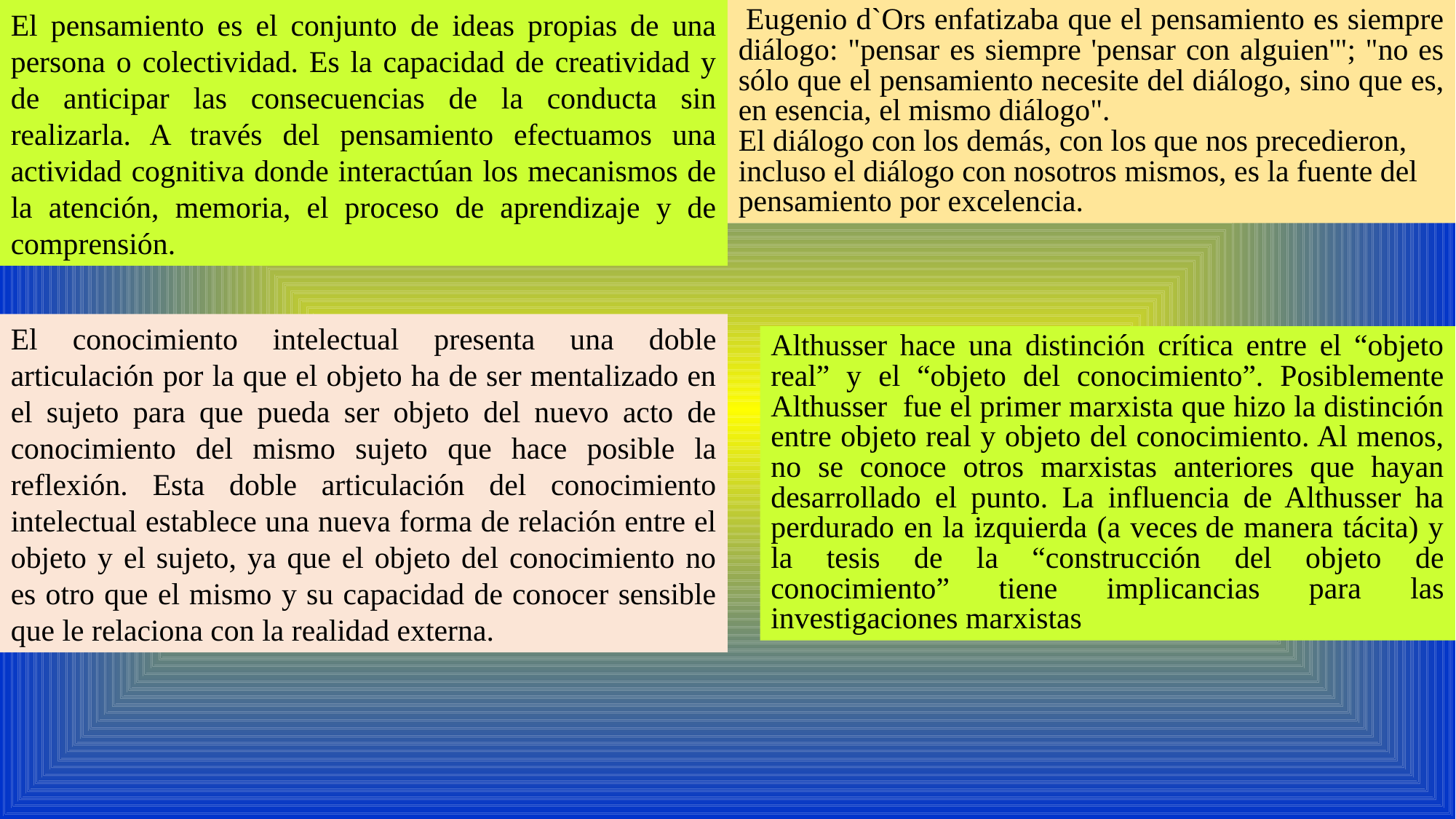

El pensamiento es el conjunto de ideas propias de una persona o colectividad. Es la capacidad de creatividad y de anticipar las consecuencias de la conducta sin realizarla. A través del pensamiento efectuamos una actividad cognitiva donde interactúan los mecanismos de la atención, memoria, el proceso de aprendizaje y de comprensión.
 Eugenio d`Ors enfatizaba que el pensamiento es siempre diálogo: "pensar es siempre 'pensar con alguien'"; "no es sólo que el pensamiento necesite del diálogo, sino que es, en esencia, el mismo diálogo".
El diálogo con los demás, con los que nos precedieron, incluso el diálogo con nosotros mismos, es la fuente del pensamiento por excelencia.
El conocimiento intelectual presenta una doble articulación por la que el objeto ha de ser mentalizado en el sujeto para que pueda ser objeto del nuevo acto de conocimiento del mismo sujeto que hace posible la reflexión. Esta doble articulación del conocimiento intelectual establece una nueva forma de relación entre el objeto y el sujeto, ya que el objeto del conocimiento no es otro que el mismo y su capacidad de conocer sensible que le relaciona con la realidad externa.
Althusser hace una distinción crítica entre el “objeto real” y el “objeto del conocimiento”. Posiblemente Althusser  fue el primer marxista que hizo la distinción entre objeto real y objeto del conocimiento. Al menos, no se conoce otros marxistas anteriores que hayan desarrollado el punto. La influencia de Althusser ha perdurado en la izquierda (a veces de manera tácita) y la tesis de la “construcción del objeto de conocimiento” tiene implicancias para las investigaciones marxistas